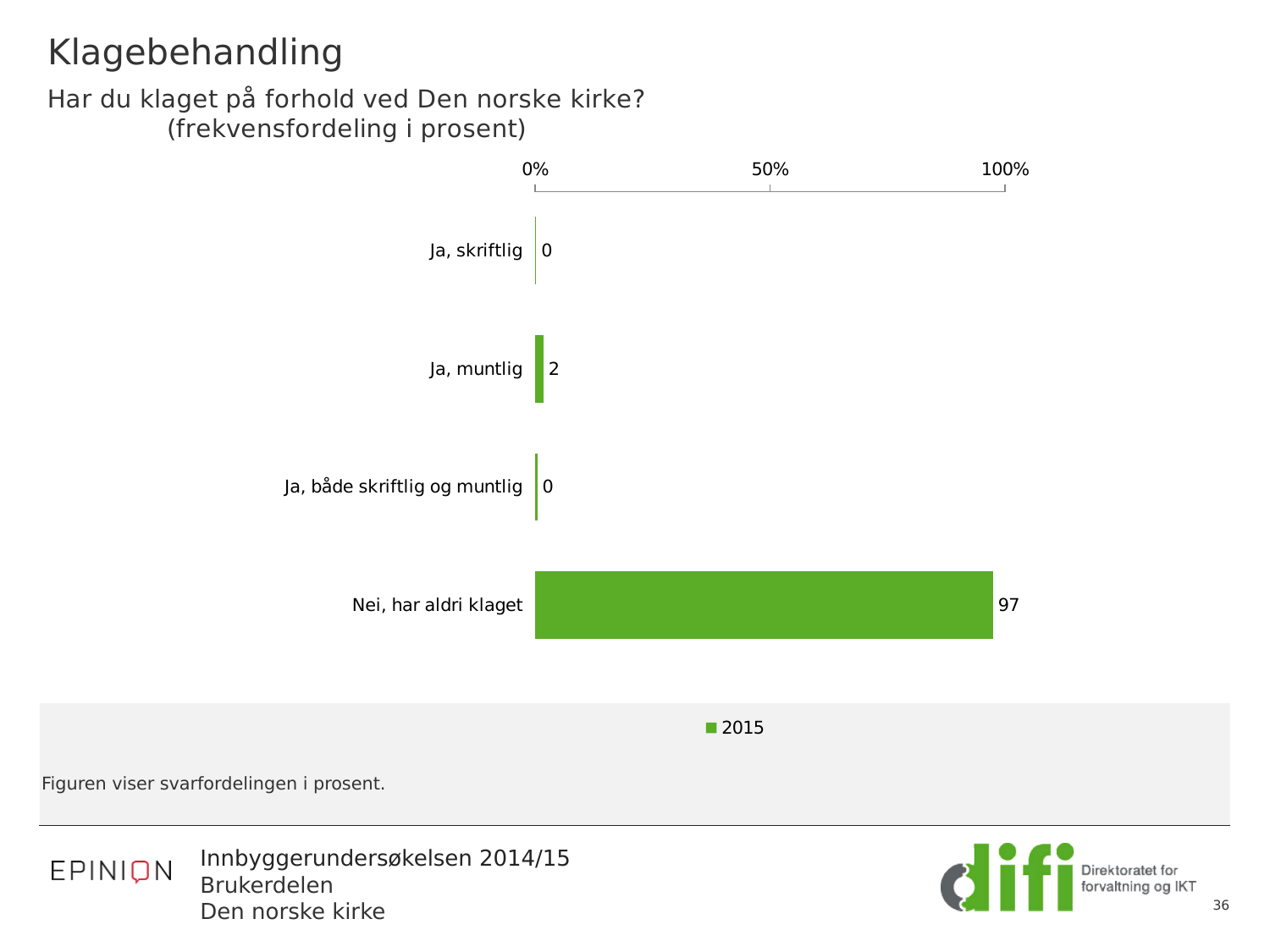

# Klagebehandling

### Chart: Har du klaget på forhold ved Den norske kirke? (frekvensfordeling i prosent)

| Category | 2015 |
|---|---|
| Ja, skriftlig | 0.2362204724409449 |
| Ja, muntlig | 1.8110236220472438 |
| Ja, både skriftlig og muntlig | 0.4724409448818898 |
| Nei, har aldri klaget | 97.48031496062991 |
Figuren viser svarfordelingen i prosent.
36